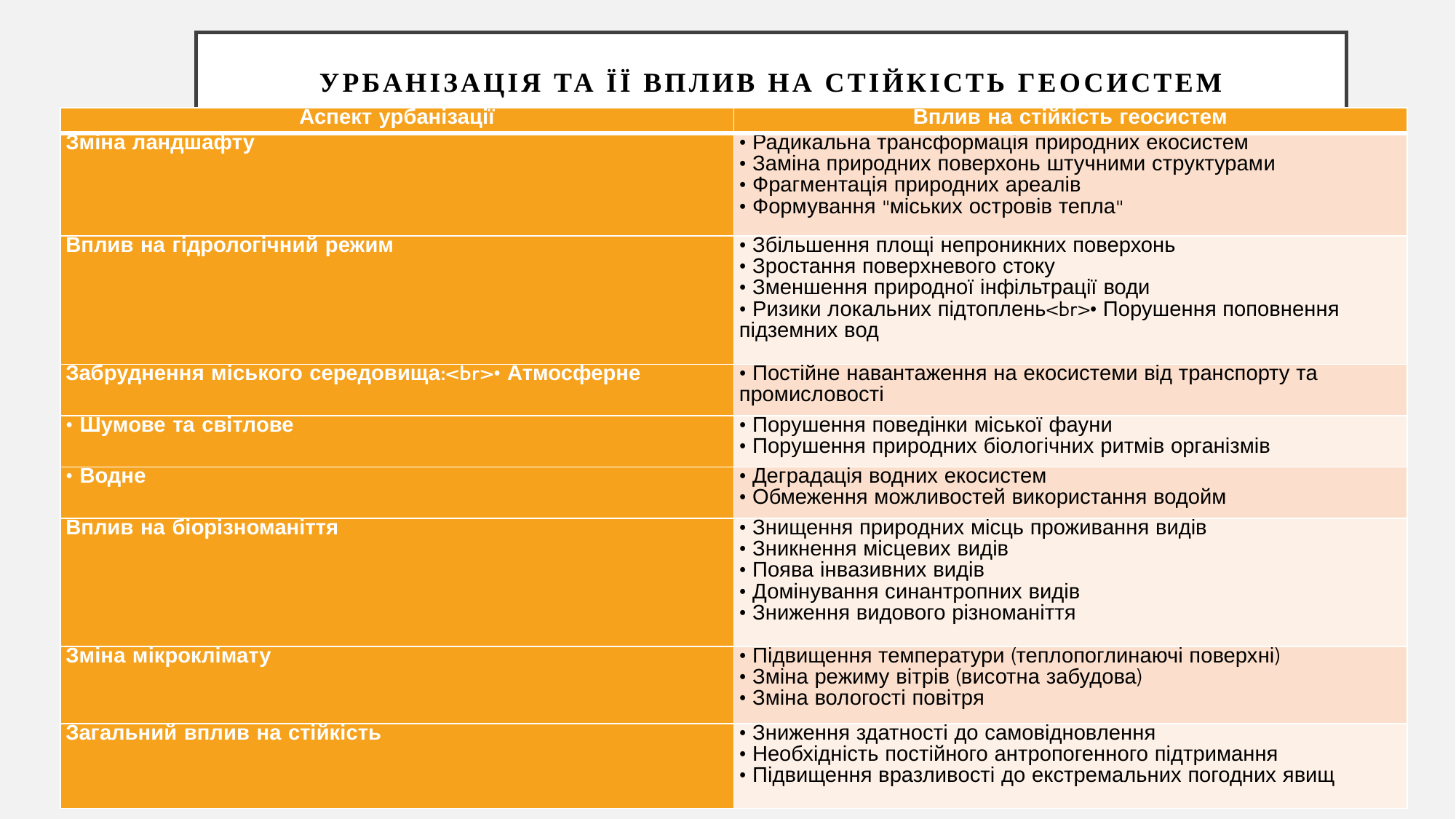

# УРБАНІЗАЦІЯ ТА ЇЇ ВПЛИВ НА СТІЙКІСТЬ ГЕОСИСТЕМ
| Аспект урбанізації | Вплив на стійкість геосистем |
| --- | --- |
| Зміна ландшафту | • Радикальна трансформація природних екосистем • Заміна природних поверхонь штучними структурами • Фрагментація природних ареалів • Формування "міських островів тепла" |
| Вплив на гідрологічний режим | • Збільшення площі непроникних поверхонь • Зростання поверхневого стоку • Зменшення природної інфільтрації води • Ризики локальних підтоплень<br>• Порушення поповнення підземних вод |
| Забруднення міського середовища:<br>• Атмосферне | • Постійне навантаження на екосистеми від транспорту та промисловості |
| • Шумове та світлове | • Порушення поведінки міської фауни • Порушення природних біологічних ритмів організмів |
| • Водне | • Деградація водних екосистем • Обмеження можливостей використання водойм |
| Вплив на біорізноманіття | • Знищення природних місць проживання видів • Зникнення місцевих видів • Поява інвазивних видів • Домінування синантропних видів • Зниження видового різноманіття |
| Зміна мікроклімату | • Підвищення температури (теплопоглинаючі поверхні) • Зміна режиму вітрів (висотна забудова) • Зміна вологості повітря |
| Загальний вплив на стійкість | • Зниження здатності до самовідновлення • Необхідність постійного антропогенного підтримання • Підвищення вразливості до екстремальних погодних явищ |